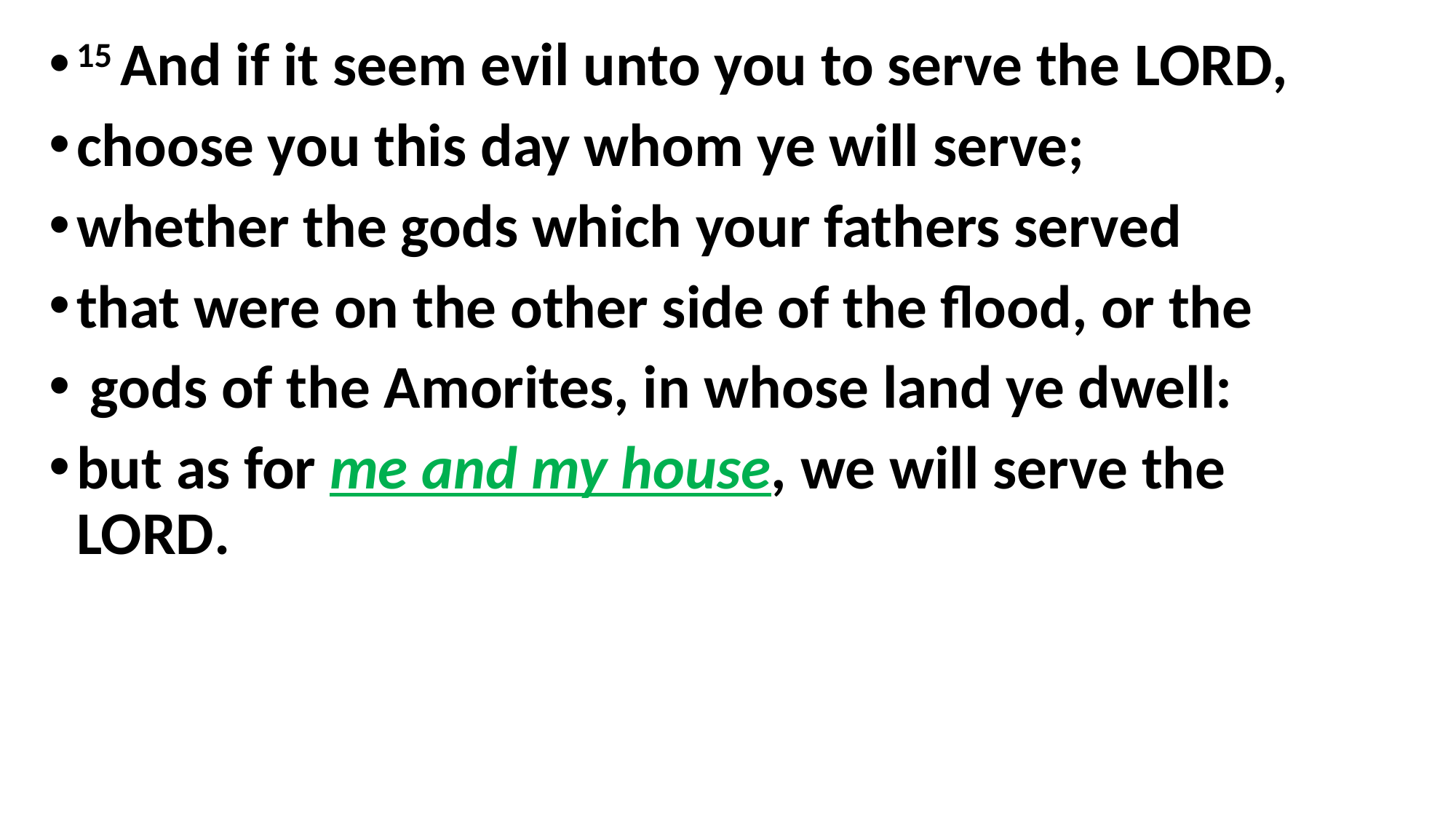

15 And if it seem evil unto you to serve the Lord,
choose you this day whom ye will serve;
whether the gods which your fathers served
that were on the other side of the flood, or the
 gods of the Amorites, in whose land ye dwell:
but as for me and my house, we will serve the Lord.